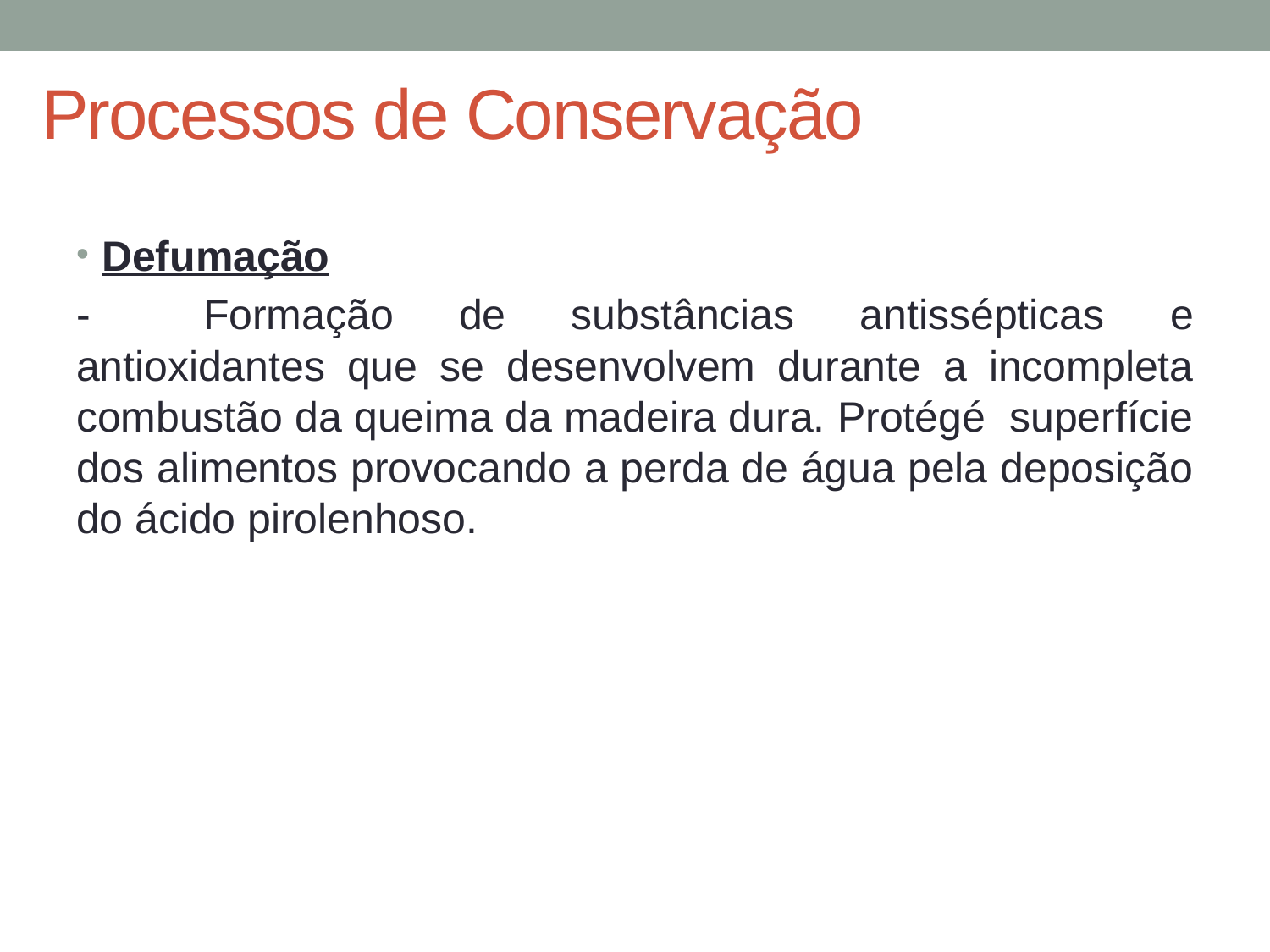

# Processos de Conservação
Defumação
-	Formação de substâncias antissépticas e antioxidantes que se desenvolvem durante a incompleta combustão da queima da madeira dura. Protégé  superfície dos alimentos provocando a perda de água pela deposição do ácido pirolenhoso.